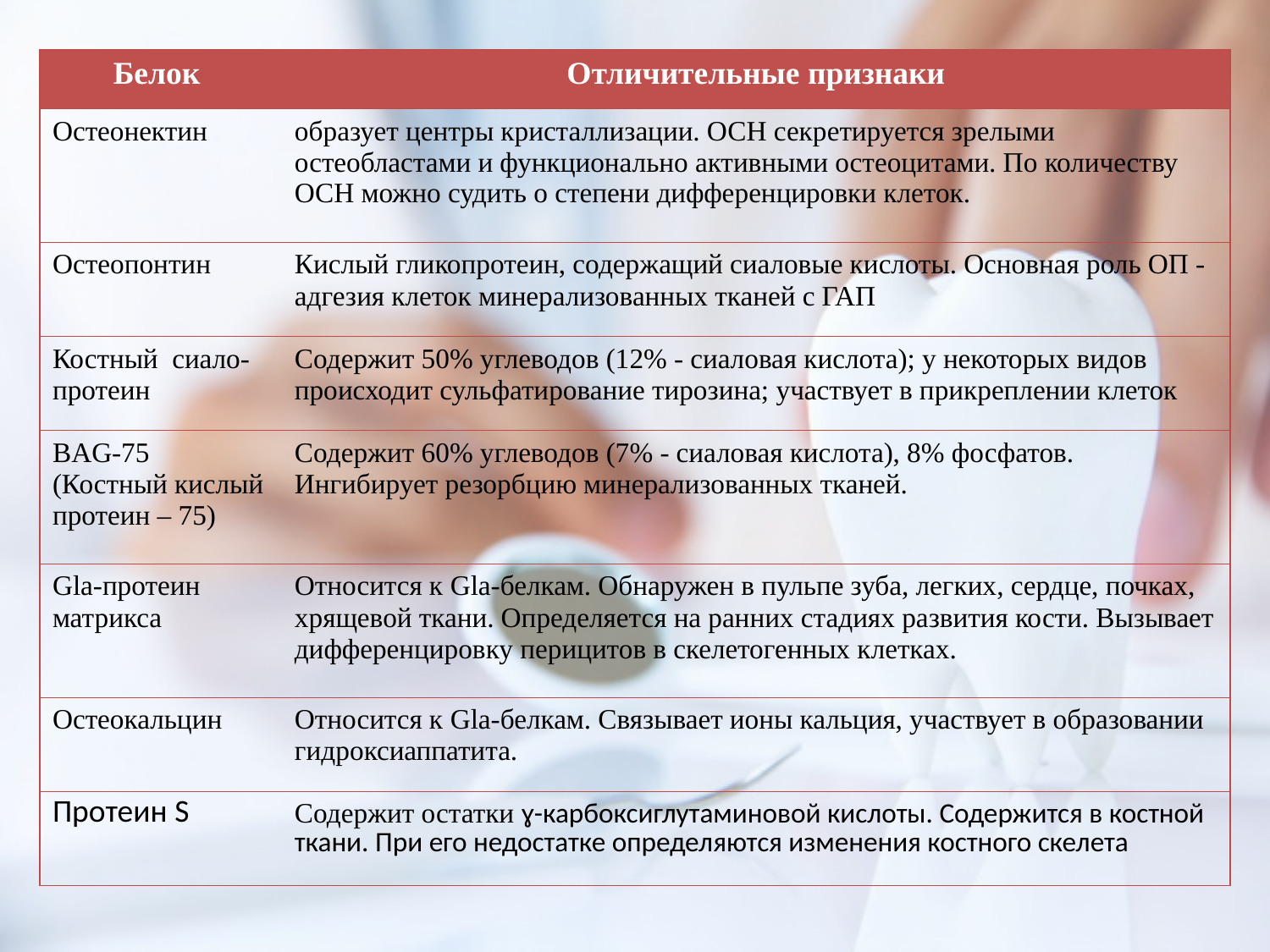

| Белок | Отличительные признаки |
| --- | --- |
| Остеонектин | образует центры кристаллизации. ОСН секретируется зрелыми остеобластами и функционально активными остеоцитами. По количеству ОСН можно судить о степени дифференцировки клеток. |
| Ocтeoпонтин | Кислый гликопротеин, содержащий сиаловые кислоты. Основная роль ОП - адгезия клеток минерализованных тканей с ГАП |
| Костный сиало- протеин | Содержит 50% углеводов (12% - сиаловая кислота); у некоторых видов происходит сульфатирование тирозина; участвует в прикреплении клеток |
| BAG-75 (Костный кислый протеин – 75) | Содержит 60% углеводов (7% - сиаловая кислота), 8% фосфатов. Ингибирует резорбцию минерализованных тканей. |
| Gla-протеин матрикса | Относится к Gla-белкам. Обнаружен в пульпе зуба, легких, сердце, почках, хрящевой ткани. Определяется на ранних стадиях развития кости. Вызывает дифференцировку перицитов в скелетогенных клетках. |
| Остеокальцин | Относится к Gla-белкам. Связывает ионы кальция, участвует в образовании гидроксиаппатита. |
| Протеин S | Содержит остатки ɣ-карбоксиглутаминовой кислоты. Содержится в костной ткани. При его недостатке определяются изменения костного скелета |